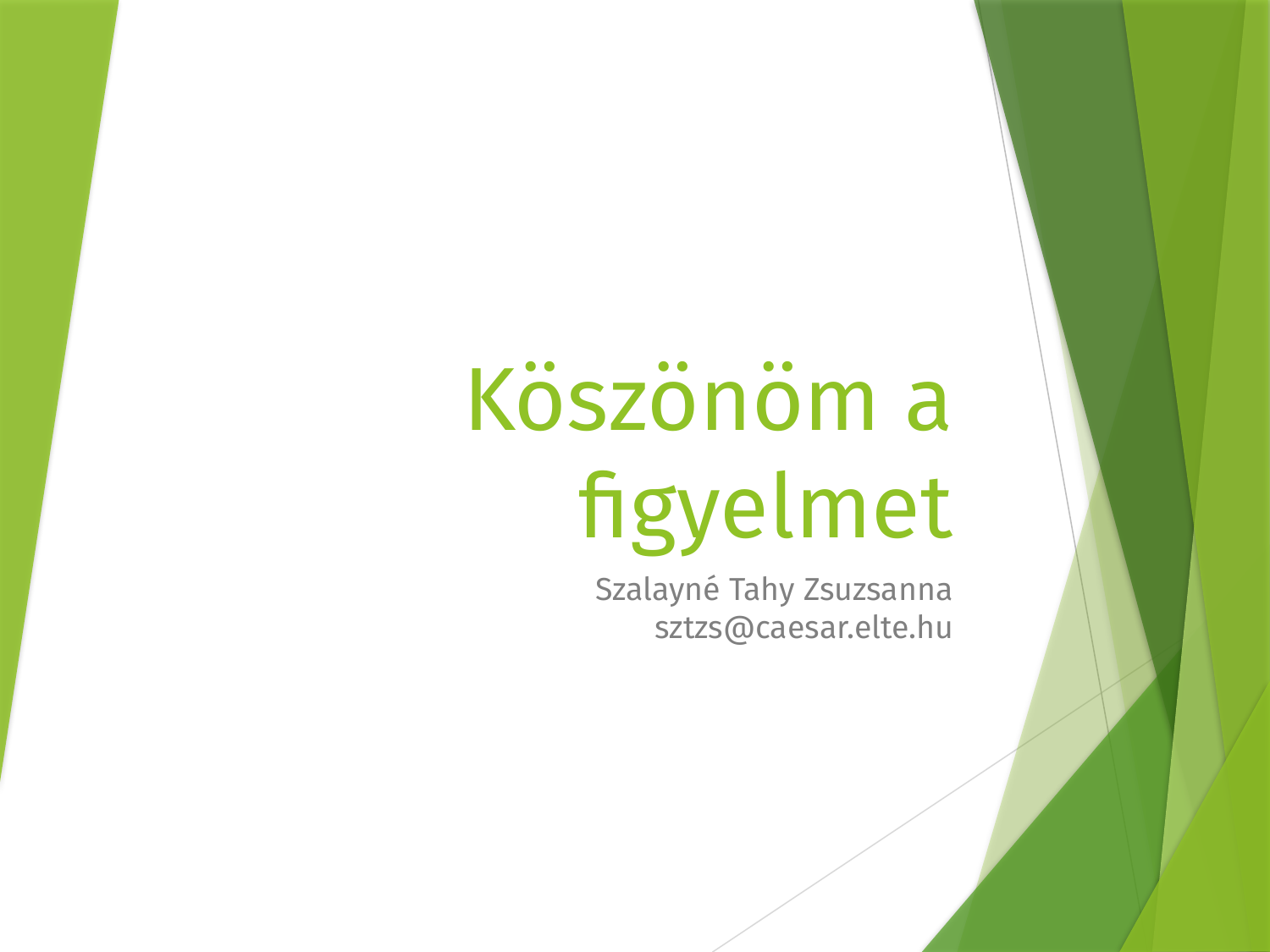

# Köszönöm a figyelmet
Szalayné Tahy Zsuzsanna
sztzs@caesar.elte.hu